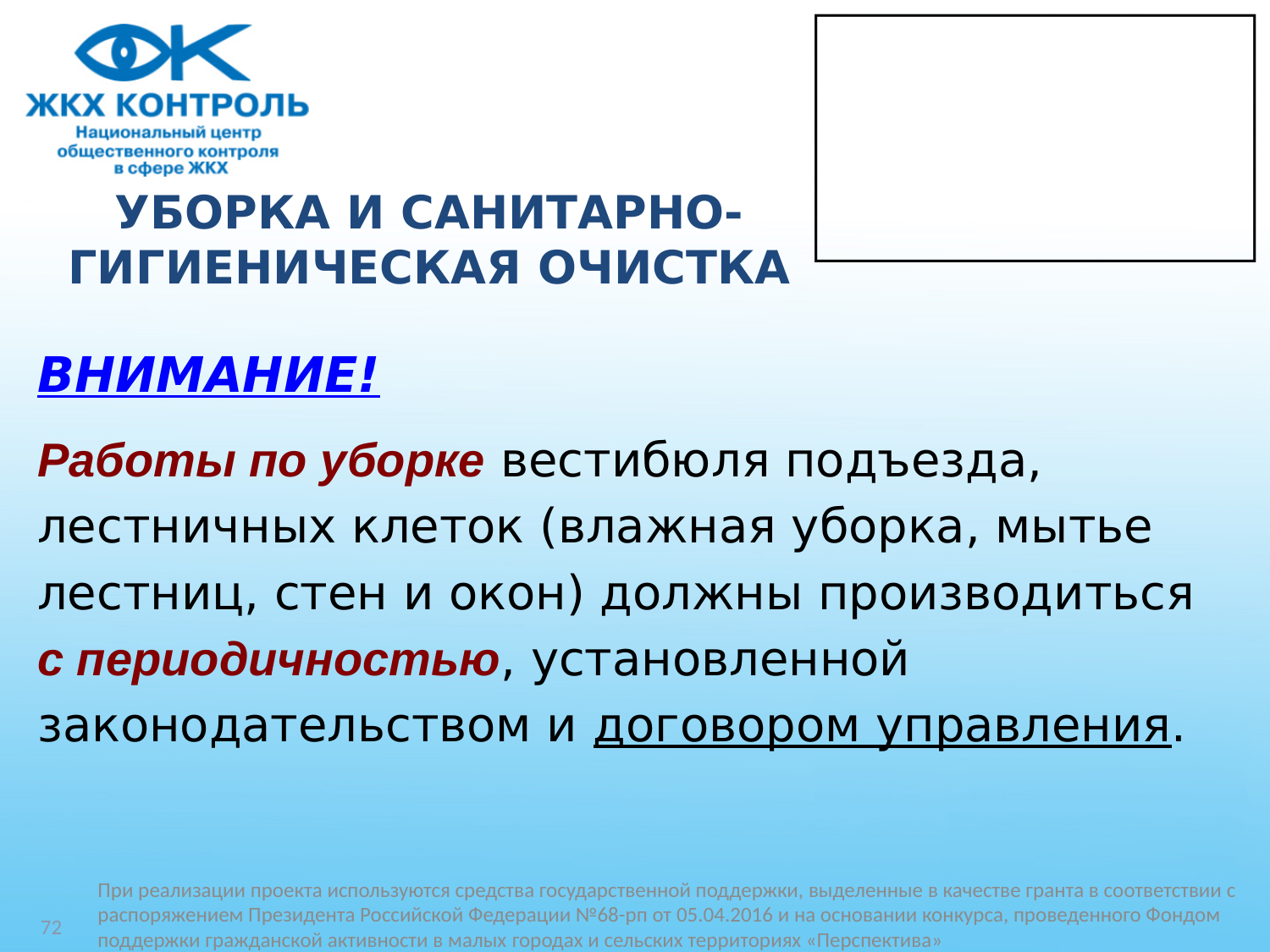

# УБОРКА И САНИТАРНО-ГИГИЕНИЧЕСКАЯ ОЧИСТКА
ВНИМАНИЕ!
Работы по уборке вестибюля подъезда,
лестничных клеток (влажная уборка, мытье
лестниц, стен и окон) должны производиться
с периодичностью, установленной
законодательством и договором управления.

72
При реализации проекта используются средства государственной поддержки, выделенные в качестве гранта в соответствии c распоряжением Президента Российской Федерации №68-рп от 05.04.2016 и на основании конкурса, проведенного Фондом поддержки гражданской активности в малых городах и сельских территориях «Перспектива»